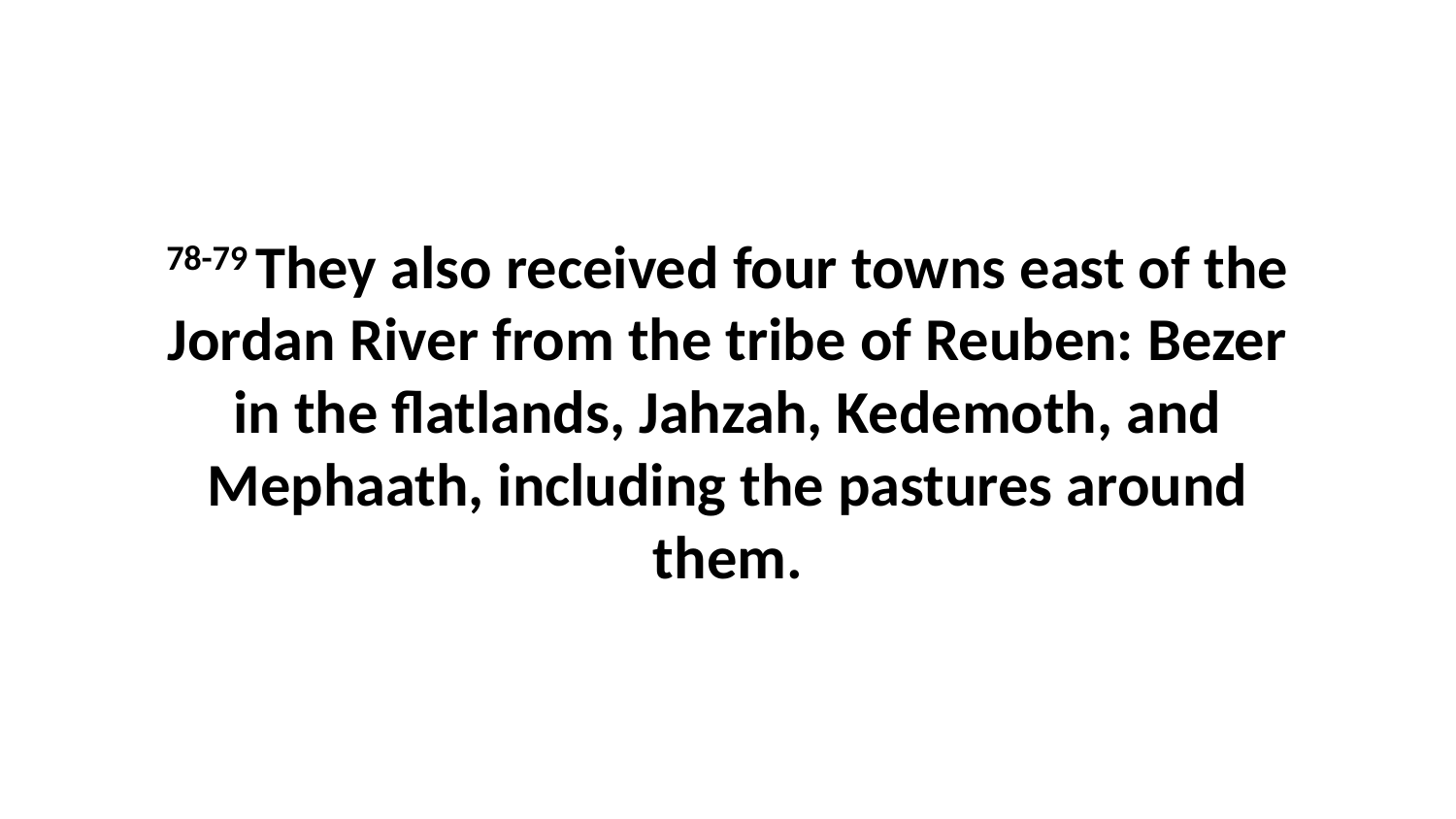

78-79 They also received four towns east of the Jordan River from the tribe of Reuben: Bezer in the flatlands, Jahzah, Kedemoth, and Mephaath, including the pastures around them.